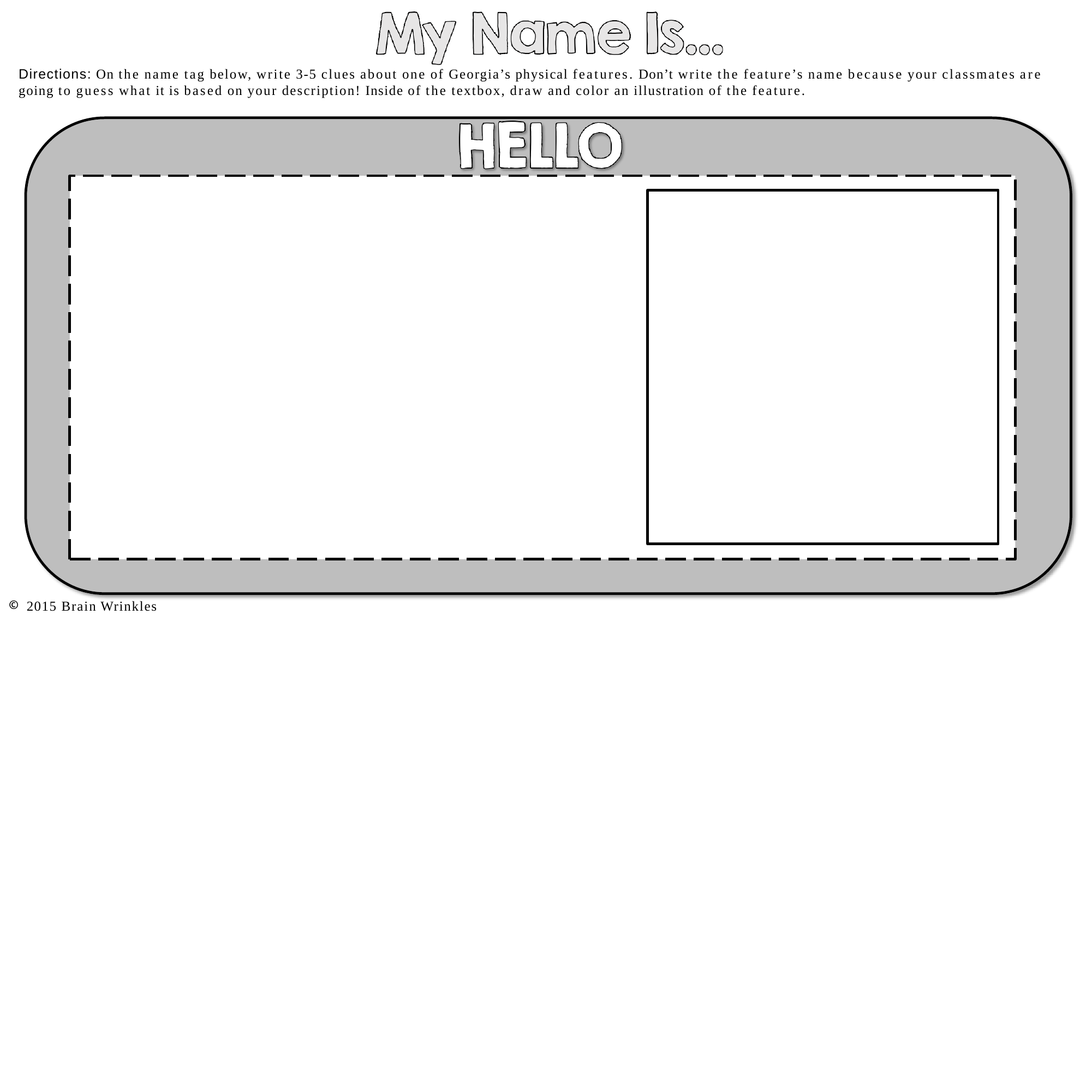

Directions: On the name tag below, write 3-5 clues about one of Georgia’s physical features. Don’t write the feature’s name because your classmates are  going to guess what it is based on your description! Inside of the textbox, draw and color an illustration of the feature.

© 2015 Brain Wrinkles